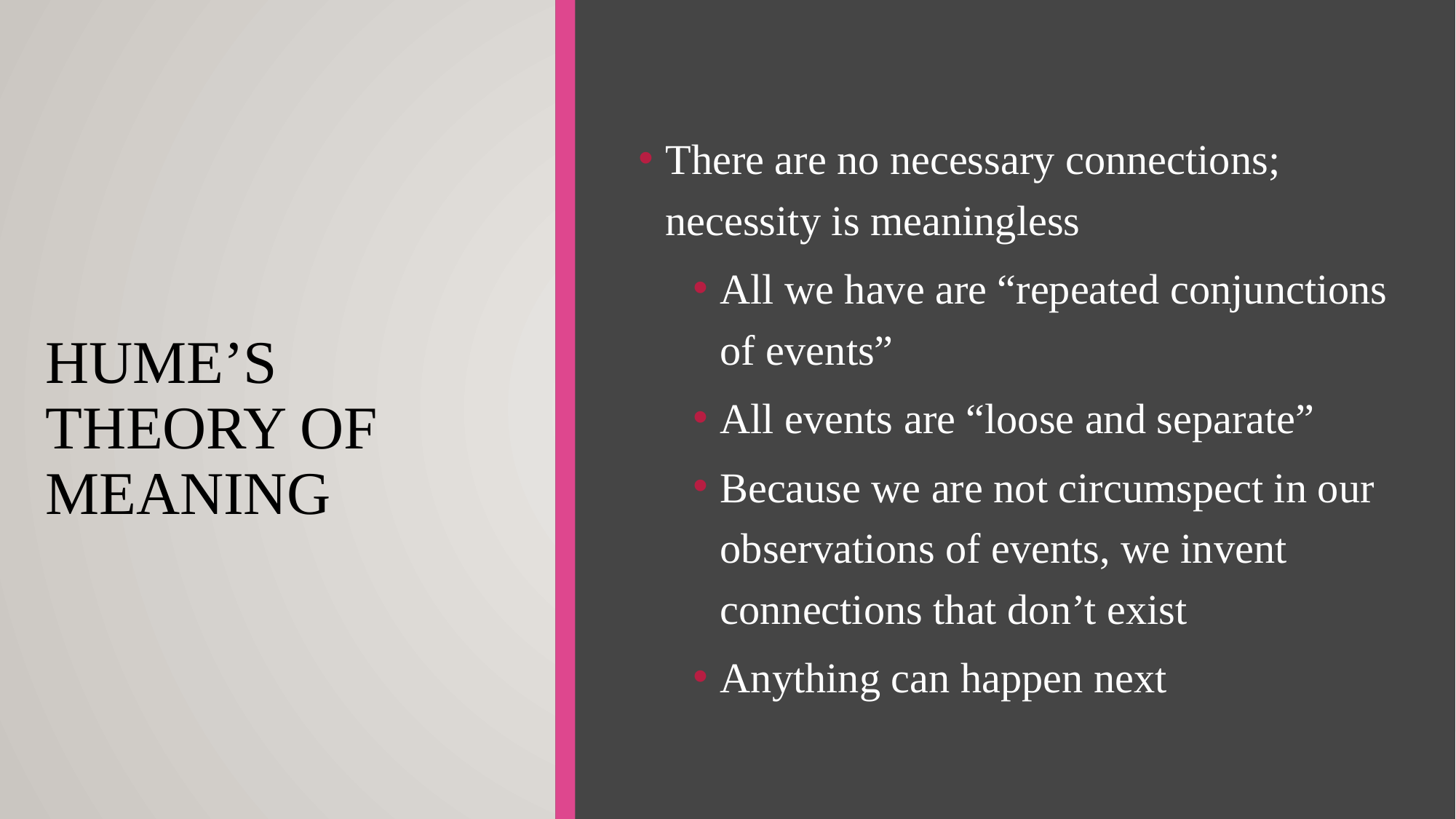

# Hume’s theory of meaning
There are no necessary connections; necessity is meaningless
All we have are “repeated conjunctions of events”
All events are “loose and separate”
Because we are not circumspect in our observations of events, we invent connections that don’t exist
Anything can happen next